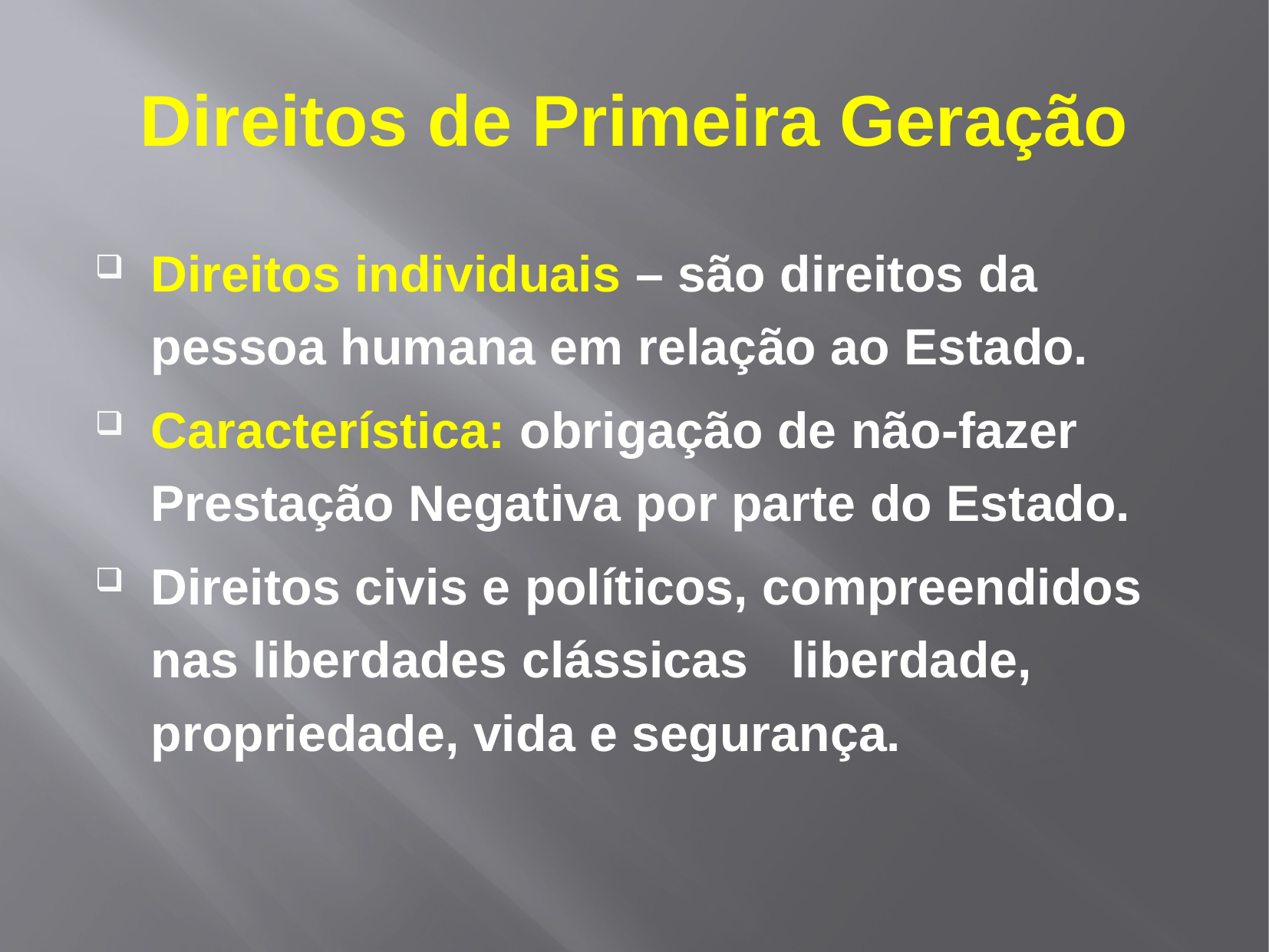

# Direitos de Primeira Geração
Direitos individuais – são direitos da pessoa humana em relação ao Estado.
Característica: obrigação de não-fazer     Prestação Negativa por parte do Estado.
Direitos civis e políticos, compreendidos nas liberdades clássicas   liberdade, propriedade, vida e segurança.